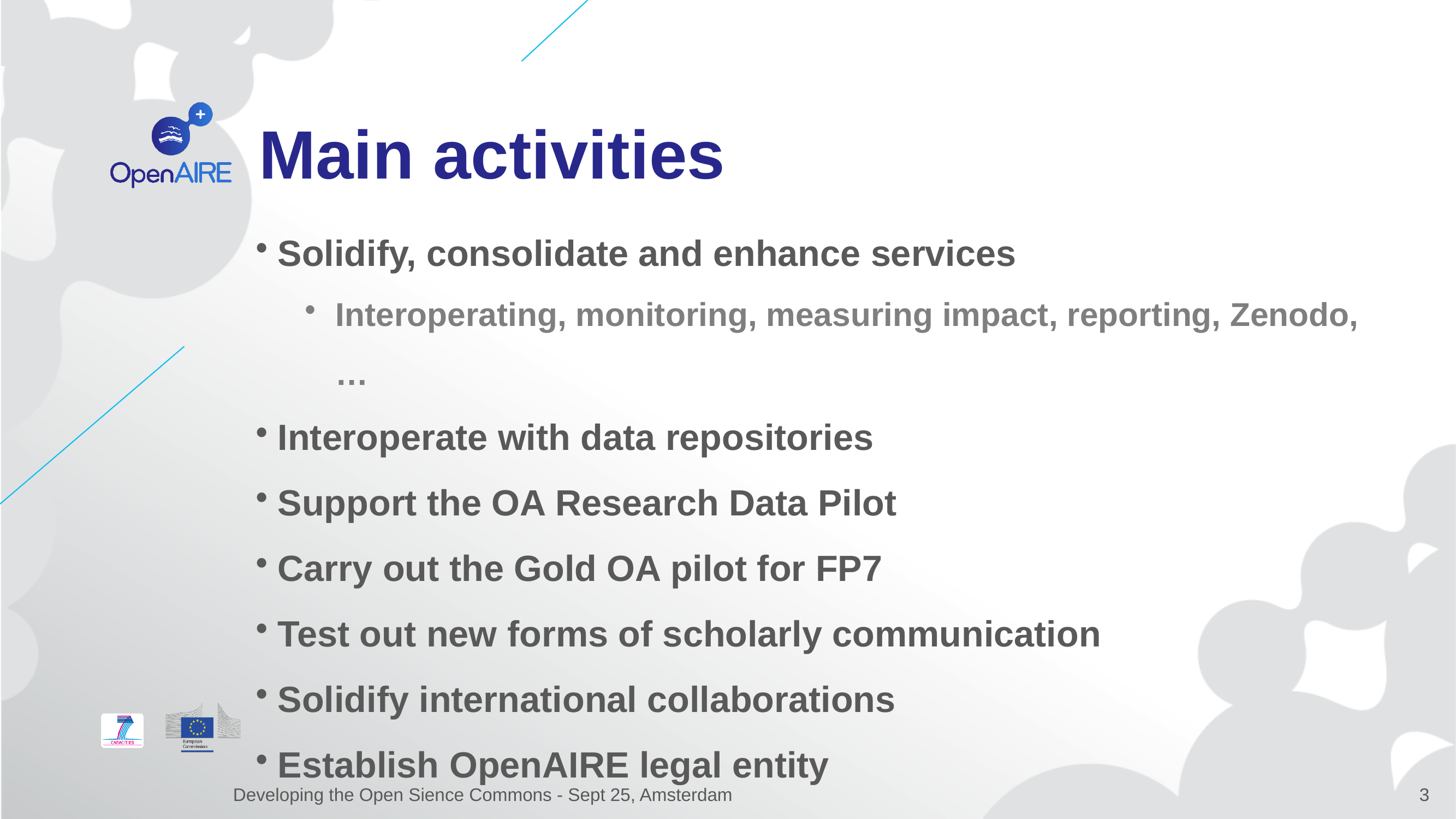

# Main activities
Solidify, consolidate and enhance services
Interoperating, monitoring, measuring impact, reporting, Zenodo, …
Interoperate with data repositories
Support the OA Research Data Pilot
Carry out the Gold OA pilot for FP7
Test out new forms of scholarly communication
Solidify international collaborations
Establish OpenAIRE legal entity

Developing the Open Sience Commons - Sept 25, Amsterdam
3